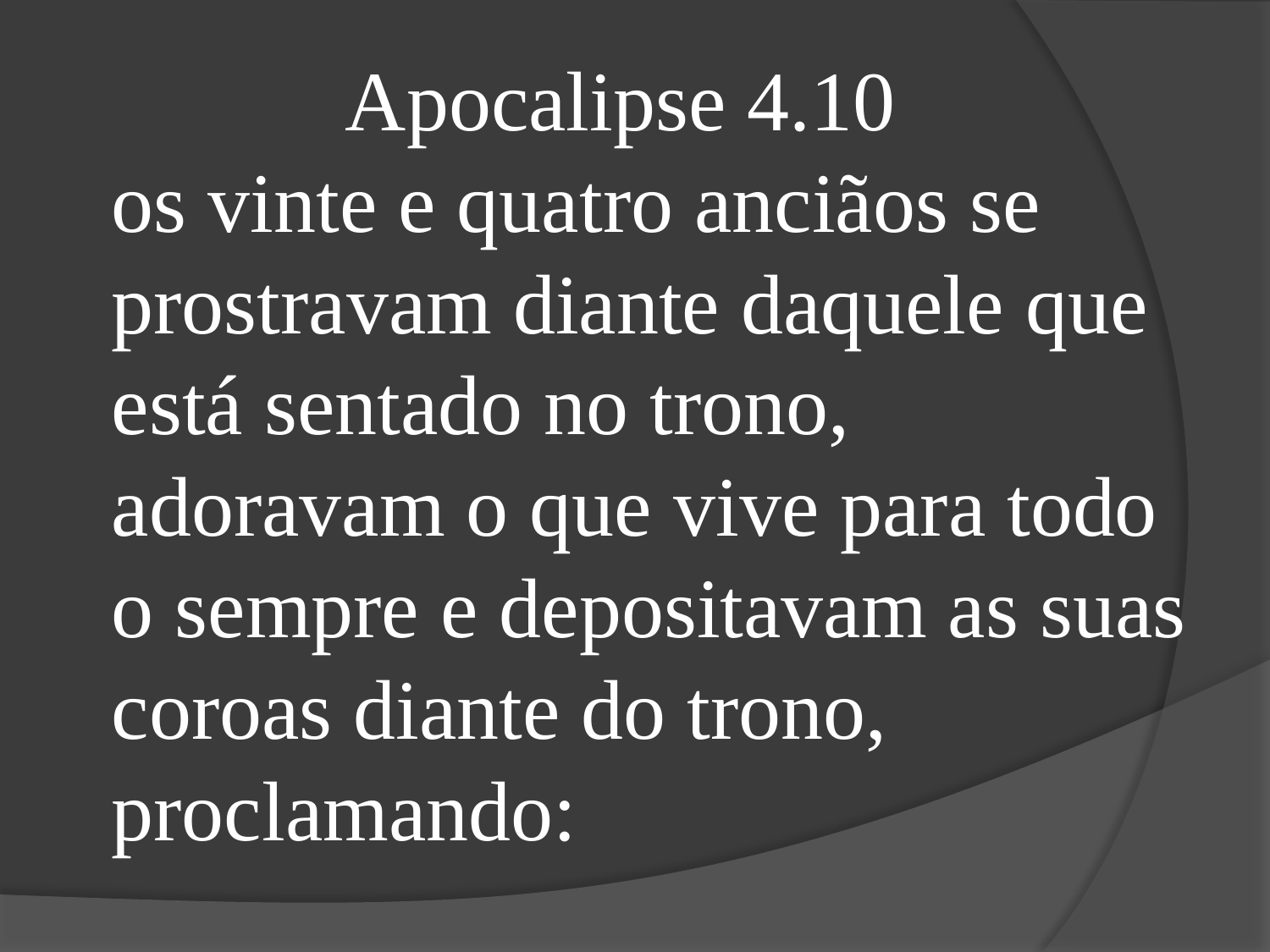

Apocalipse 4.10
os vinte e quatro anciãos se prostravam diante daquele que está sentado no trono, adoravam o que vive para todo o sempre e depositavam as suas coroas diante do trono, proclamando: